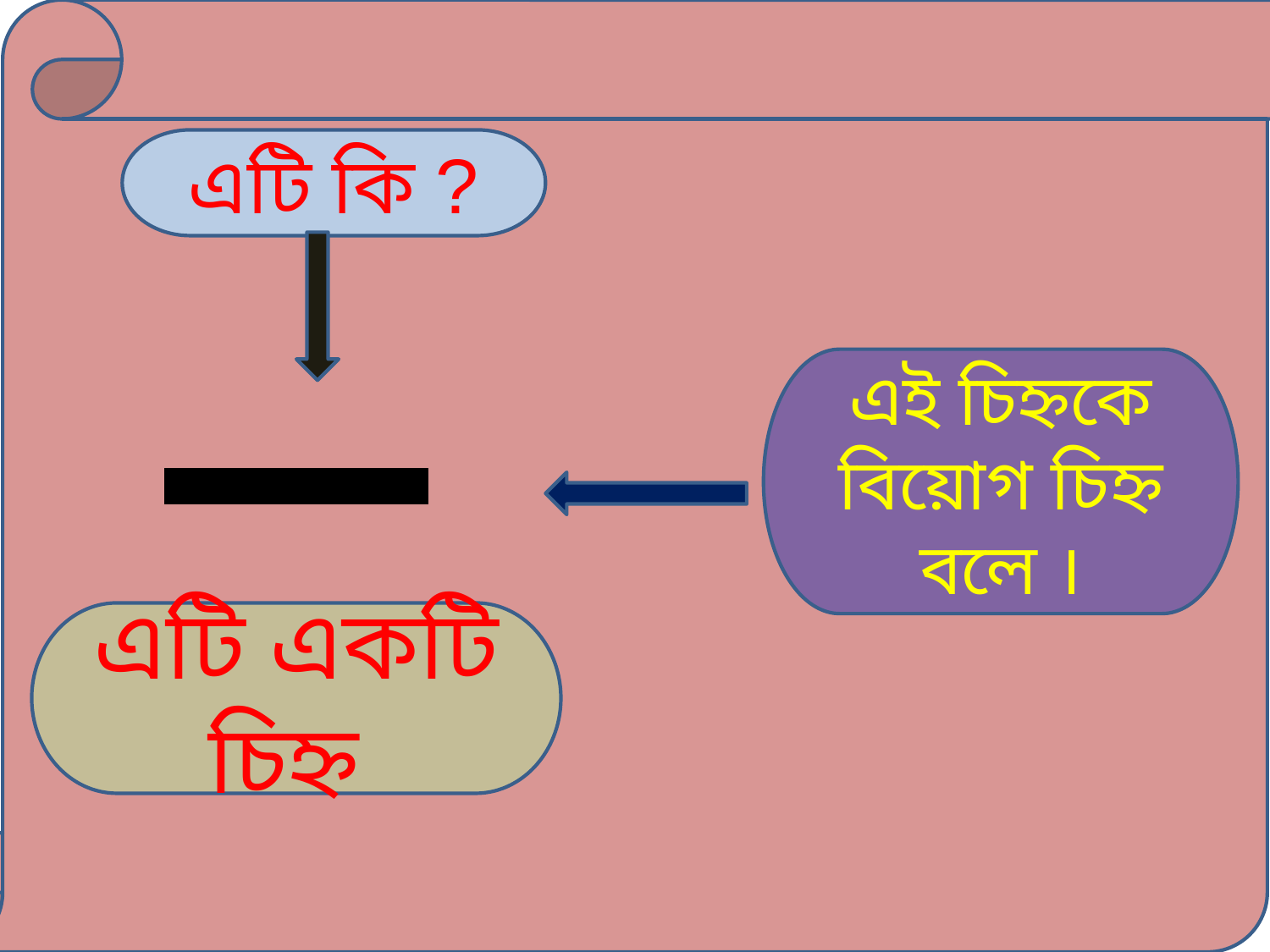

এটি কি ?

এই চিহ্নকে বিয়োগ চিহ্ন বলে ।

এটি একটি চিহ্ন